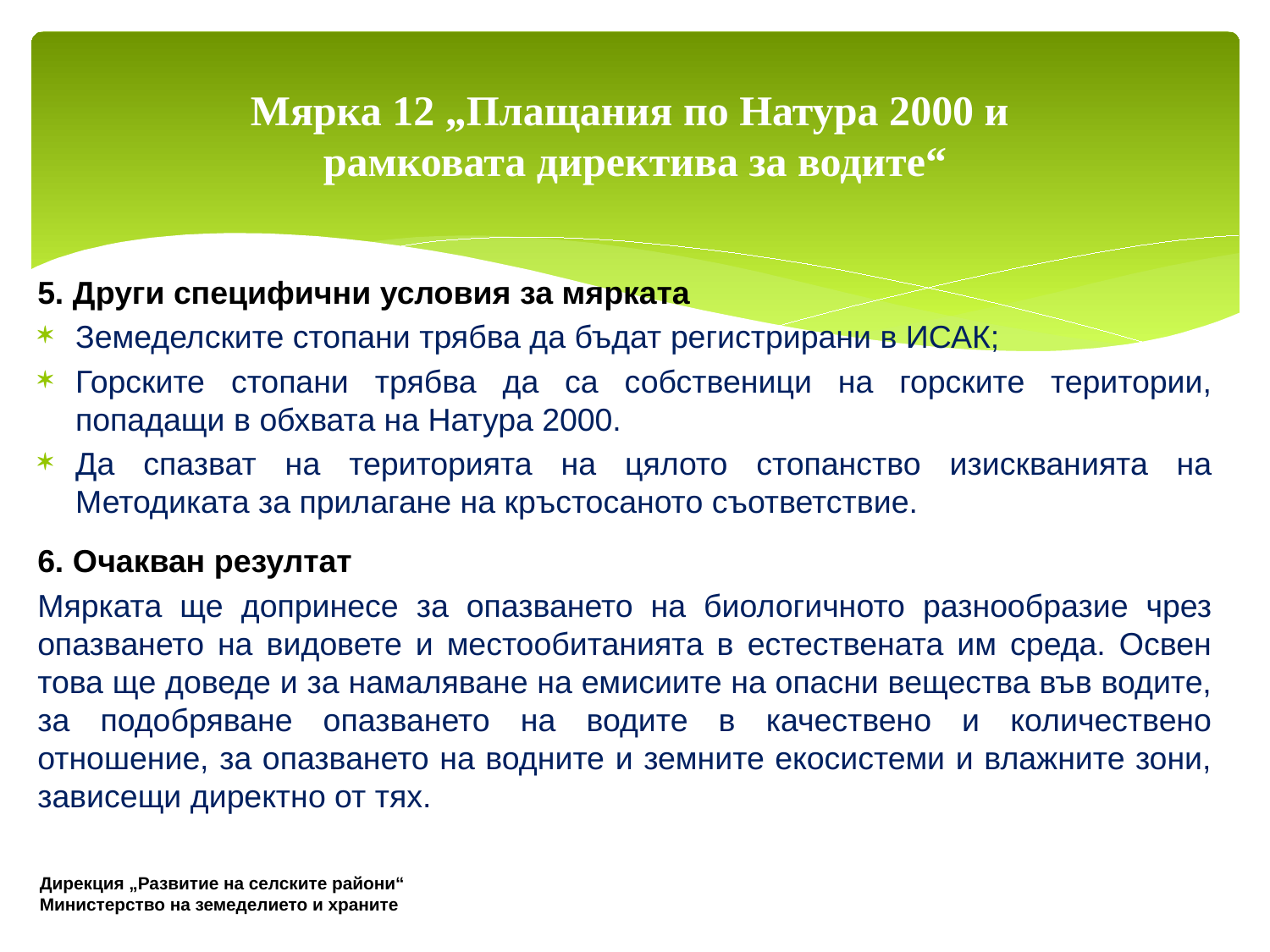

# Мярка 12 „Плащания по Натура 2000 и рамковата директива за водите“
5. Други специфични условия за мярката
Земеделските стопани трябва да бъдат регистрирани в ИСАК;
Горските стопани трябва да са собственици на горските територии, попадащи в обхвата на Натура 2000.
Да спазват на територията на цялото стопанство изискванията на Методиката за прилагане на кръстосаното съответствие.
6. Очакван резултат
Мярката ще допринесе за опазването на биологичното разнообразие чрез опазването на видовете и местообитанията в естествената им среда. Освен това ще доведе и за намаляване на емисиите на опасни вещества във водите, за подобряване опазването на водите в качествено и количествено отношение, за опазването на водните и земните екосистеми и влажните зони, зависещи директно от тях.
Дирекция „Развитие на селските райони“
Министерство на земеделието и храните